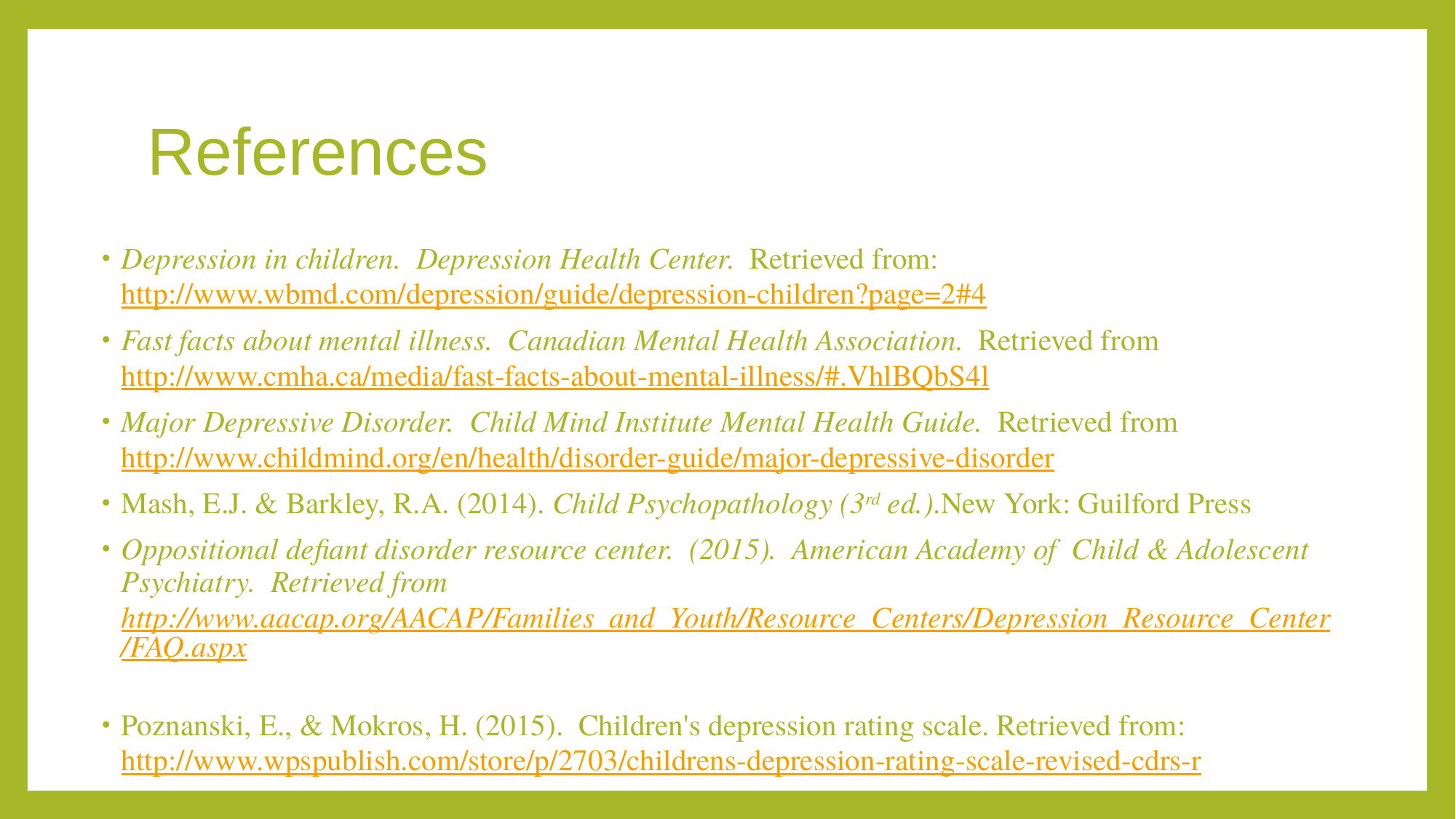

# References

Depression in children.  Depression Health Center.  Retrieved from: http://www.wbmd.com/depression/guide/depression-children?page=2#4
Fast facts about mental illness.  Canadian Mental Health Association.  Retrieved from http://www.cmha.ca/media/fast-facts-about-mental-illness/#.VhlBQbS4l
Major Depressive Disorder.  Child Mind Institute Mental Health Guide.  Retrieved from http://www.childmind.org/en/health/disorder-guide/major-depressive-disorder
Mash, E.J. & Barkley, R.A. (2014). Child Psychopathology (3rd ed.).New York: Guilford Press
Oppositional defiant disorder resource center.  (2015).  American Academy of  Child & Adolescent Psychiatry.  Retrieved from http://www.aacap.org/AACAP/Families_and_Youth/Resource_Centers/Depression_Resource_Center/FAQ.aspx
Poznanski, E., & Mokros, H. (2015).  Children's depression rating scale. Retrieved from:   http://www.wpspublish.com/store/p/2703/childrens-depression-rating-scale-revised-cdrs-r